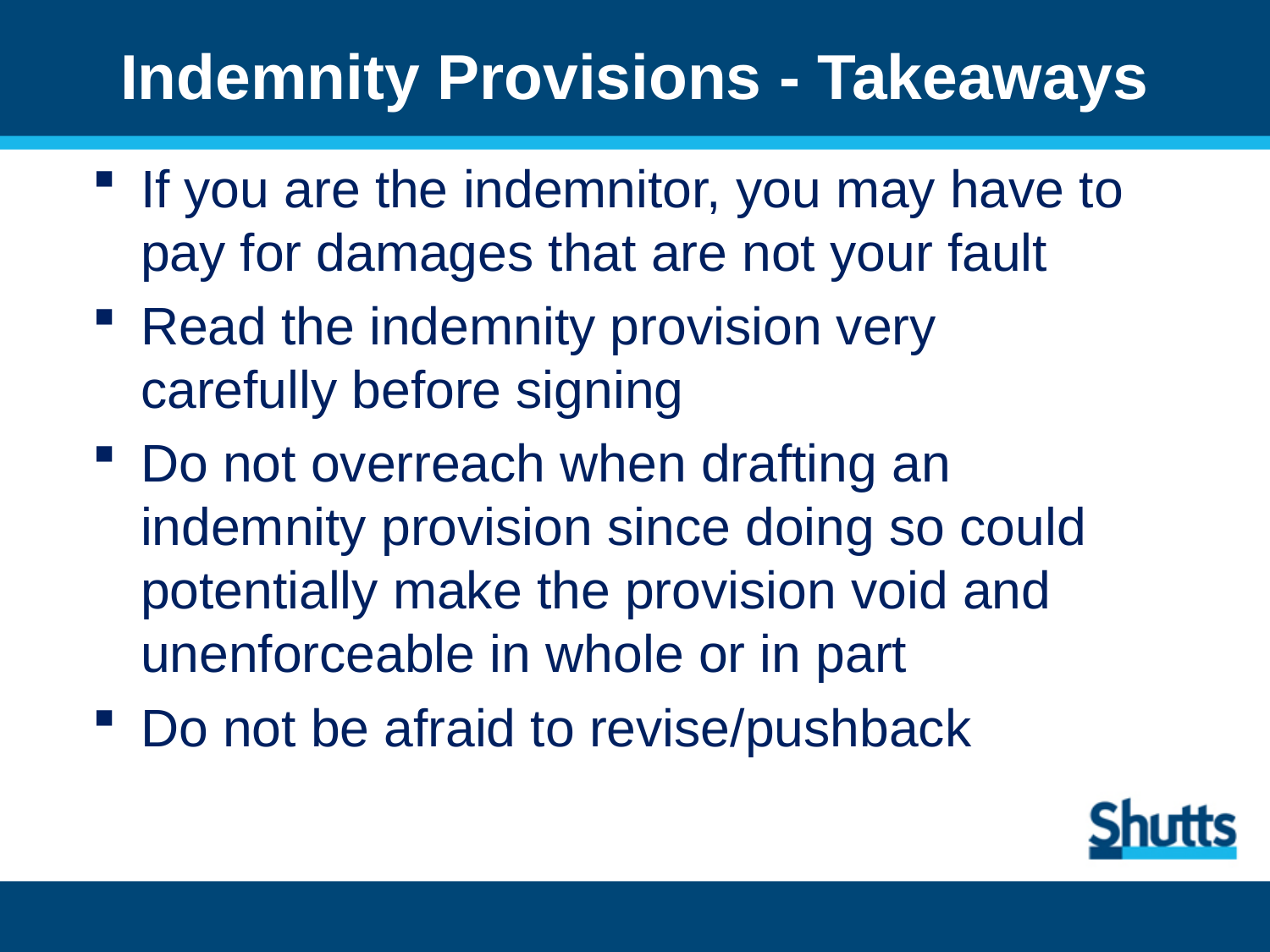

# Indemnity Provisions - Takeaways
If you are the indemnitor, you may have to pay for damages that are not your fault
Read the indemnity provision very carefully before signing
Do not overreach when drafting an indemnity provision since doing so could potentially make the provision void and unenforceable in whole or in part
Do not be afraid to revise/pushback